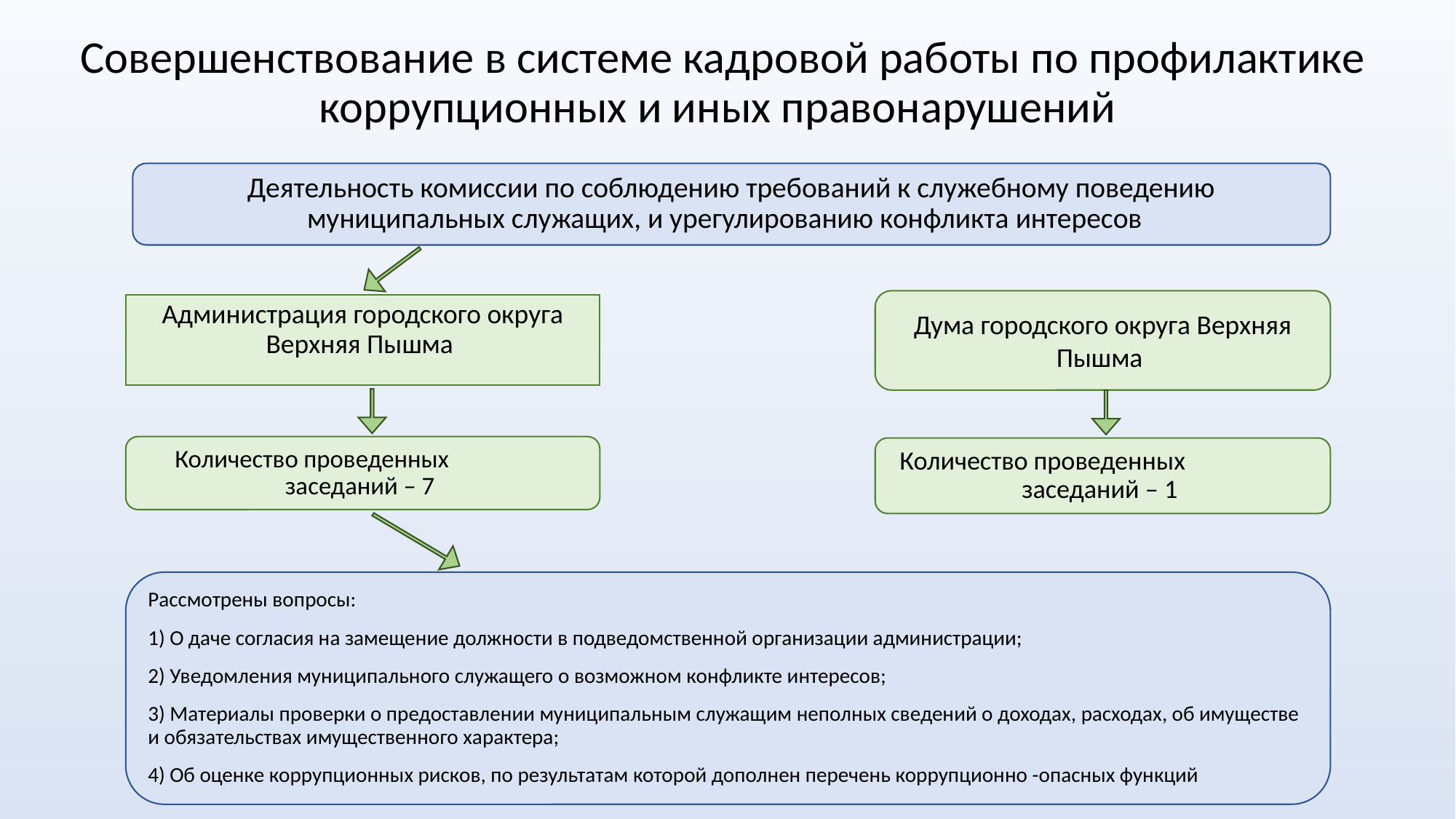

# Совершенствование в системе кадровой работы по профилактике коррупционных и иных правонарушений
Деятельность комиссии по соблюдению требований к служебному поведению муниципальных служащих, и урегулированию конфликта интересов

Дума городского округа Верхняя Пышма
Администрация городского округа Верхняя Пышма

Количество проведенных                   заседаний – 7
Количество проведенных                     заседаний – 1

Рассмотрены вопросы:
1) О даче согласия на замещение должности в подведомственной организации администрации;
2) Уведомления муниципального служащего о возможном конфликте интересов;
3) Материалы проверки о предоставлении муниципальным служащим неполных сведений о доходах, расходах, об имуществе и обязательствах имущественного характера;
4) Об оценке коррупционных рисков, по результатам которой дополнен перечень коррупционно -опасных функций